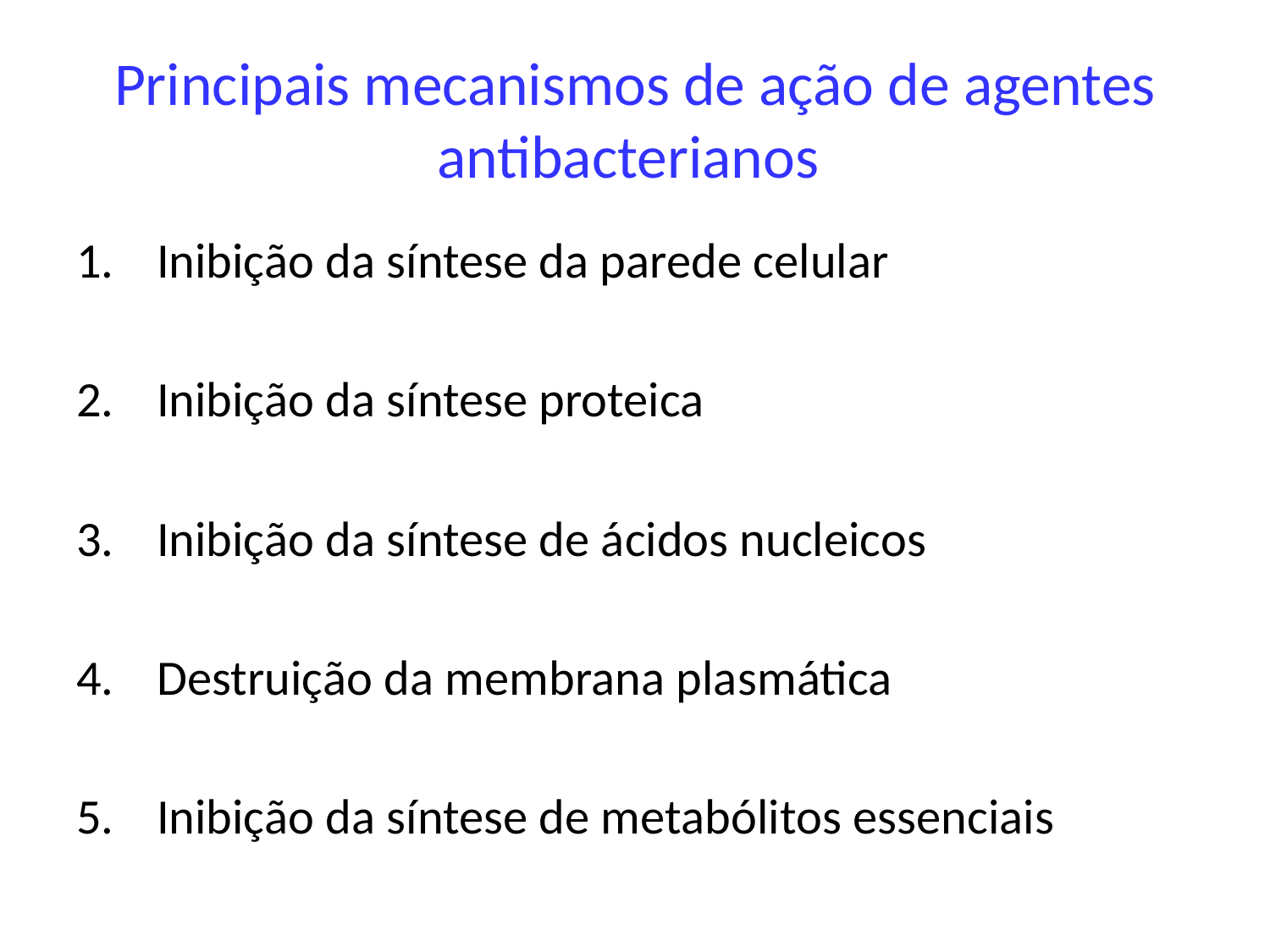

# Principais mecanismos de ação de agentes antibacterianos
Inibição da síntese da parede celular

Inibição da síntese proteica

Inibição da síntese de ácidos nucleicos

Destruição da membrana plasmática

Inibição da síntese de metabólitos essenciais